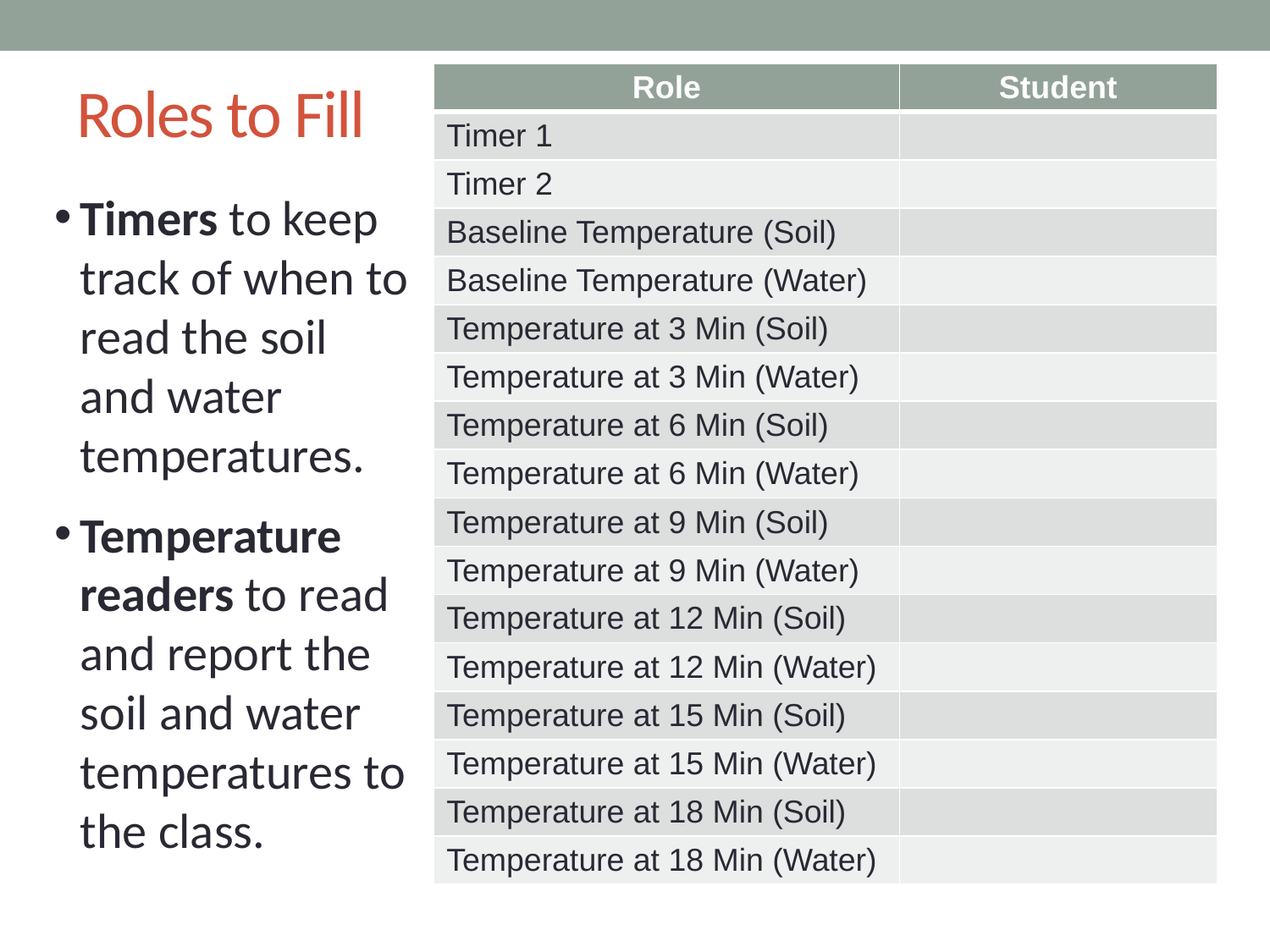

| Role | Student |
| --- | --- |
| Timer 1 |  |
| Timer 2 |  |
| Baseline Temperature (Soil) |  |
| Baseline Temperature (Water) |  |
| Temperature at 3 Min (Soil) |  |
| Temperature at 3 Min (Water) |  |
| Temperature at 6 Min (Soil) |  |
| Temperature at 6 Min (Water) |  |
| Temperature at 9 Min (Soil) |  |
| Temperature at 9 Min (Water) |  |
| Temperature at 12 Min (Soil) |  |
| Temperature at 12 Min (Water) |  |
| Temperature at 15 Min (Soil) |  |
| Temperature at 15 Min (Water) |  |
| Temperature at 18 Min (Soil) |  |
| Temperature at 18 Min (Water) |  |
# Roles to Fill
Timers to keep track of when to read the soil and water temperatures.
Temperature readers to read and report the soil and water temperatures to the class.